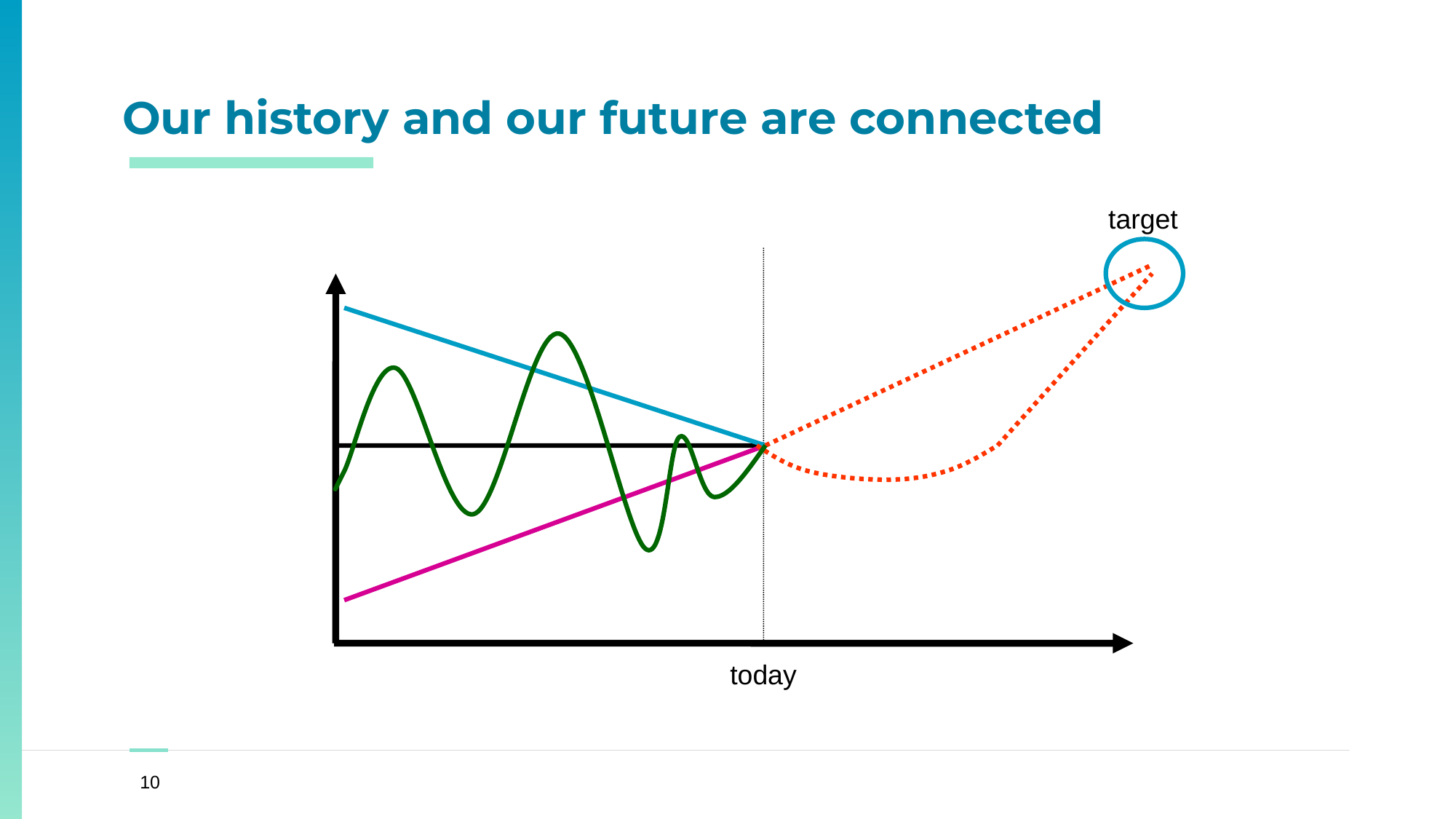

# Our history and our future are connected
target

today
10